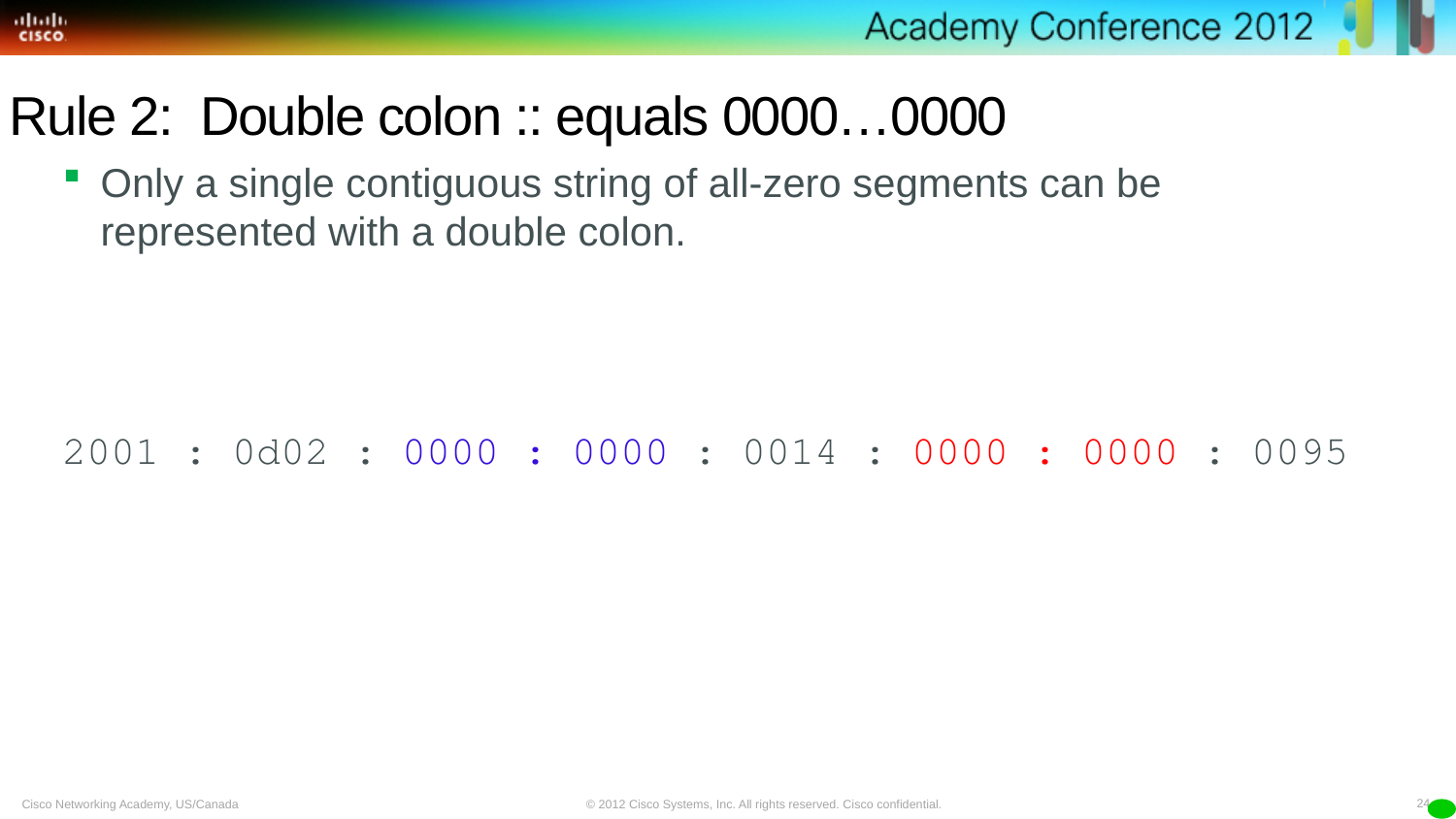

# Rule 2:  Double colon :: equals 0000…0000
Only a single contiguous string of all-zero segments can be represented with a double colon.

2001 : 0d02 : 0000 : 0000 : 0014 : 0000 : 0000 : 0095